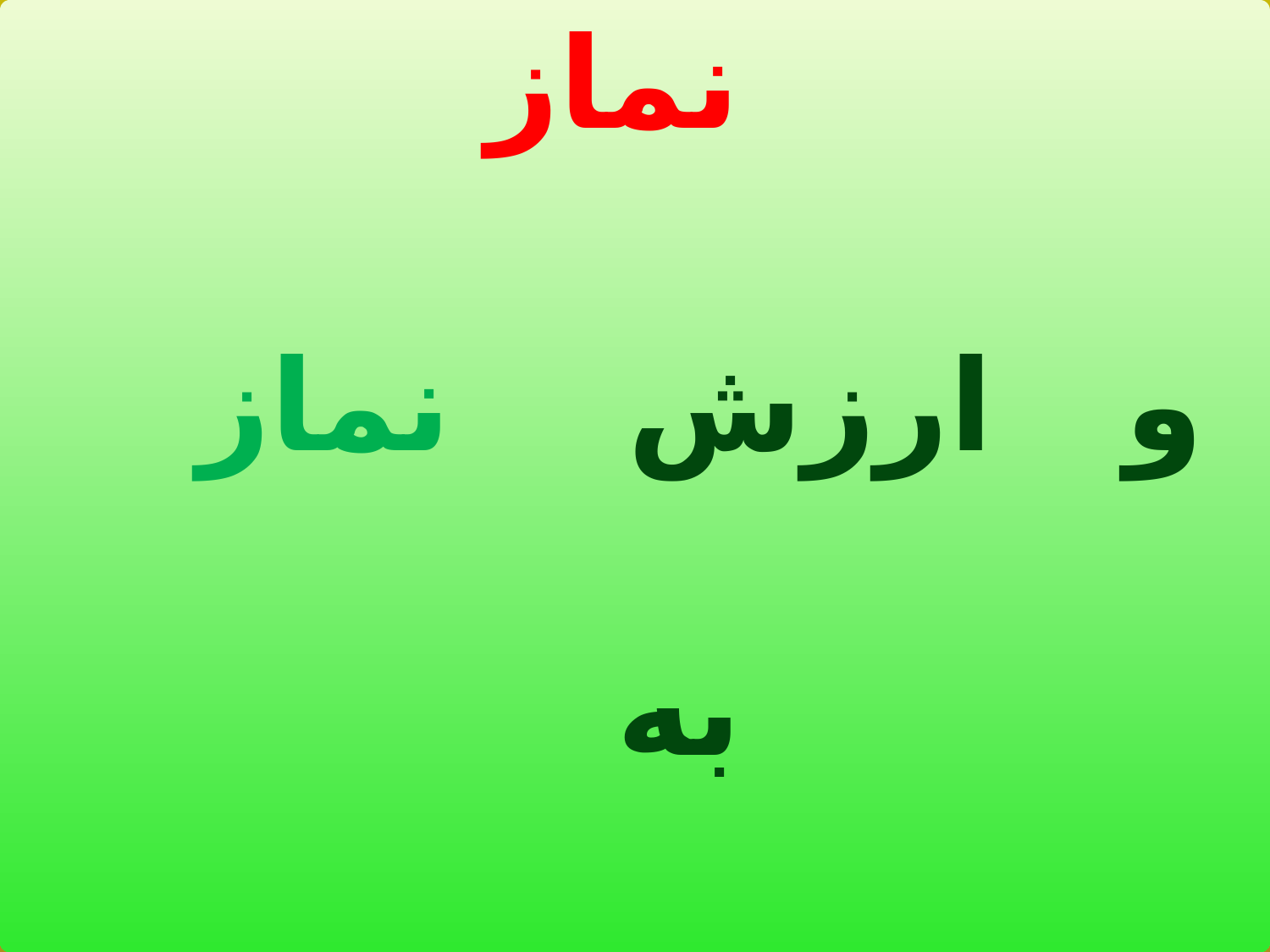

ارزش    انسان   به    نماز
و   ارزش    نماز    به
 پشتوانه  عقلی    است  .